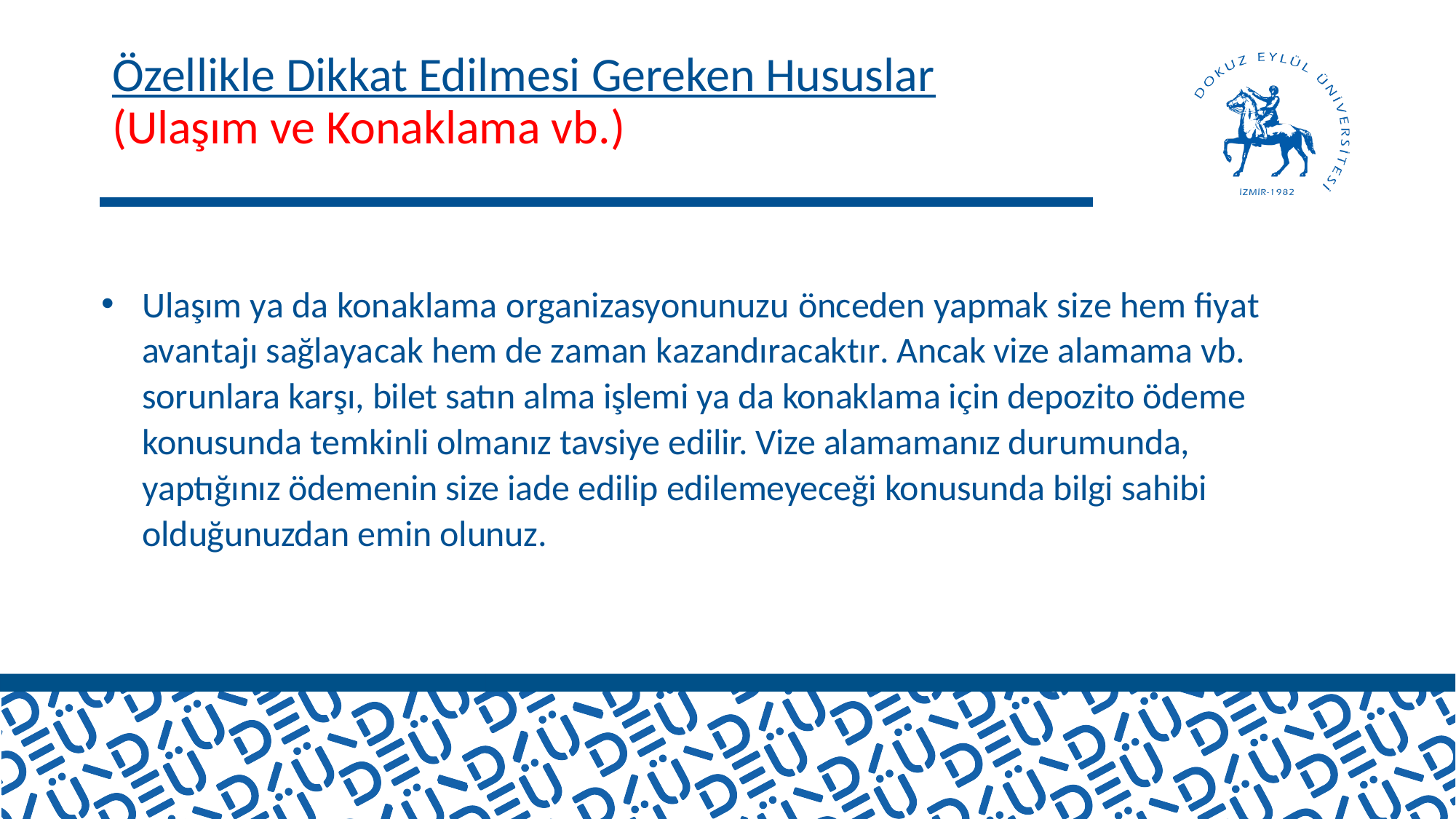

# Özellikle Dikkat Edilmesi Gereken Hususlar (Ulaşım ve Konaklama vb.)

Ulaşım ya da konaklama organizasyonunuzu önceden yapmak size hem fiyat avantajı sağlayacak hem de zaman kazandıracaktır. Ancak vize alamama vb. sorunlara karşı, bilet satın alma işlemi ya da konaklama için depozito ödeme konusunda temkinli olmanız tavsiye edilir. Vize alamamanız durumunda, yaptığınız ödemenin size iade edilip edilemeyeceği konusunda bilgi sahibi olduğunuzdan emin olunuz.